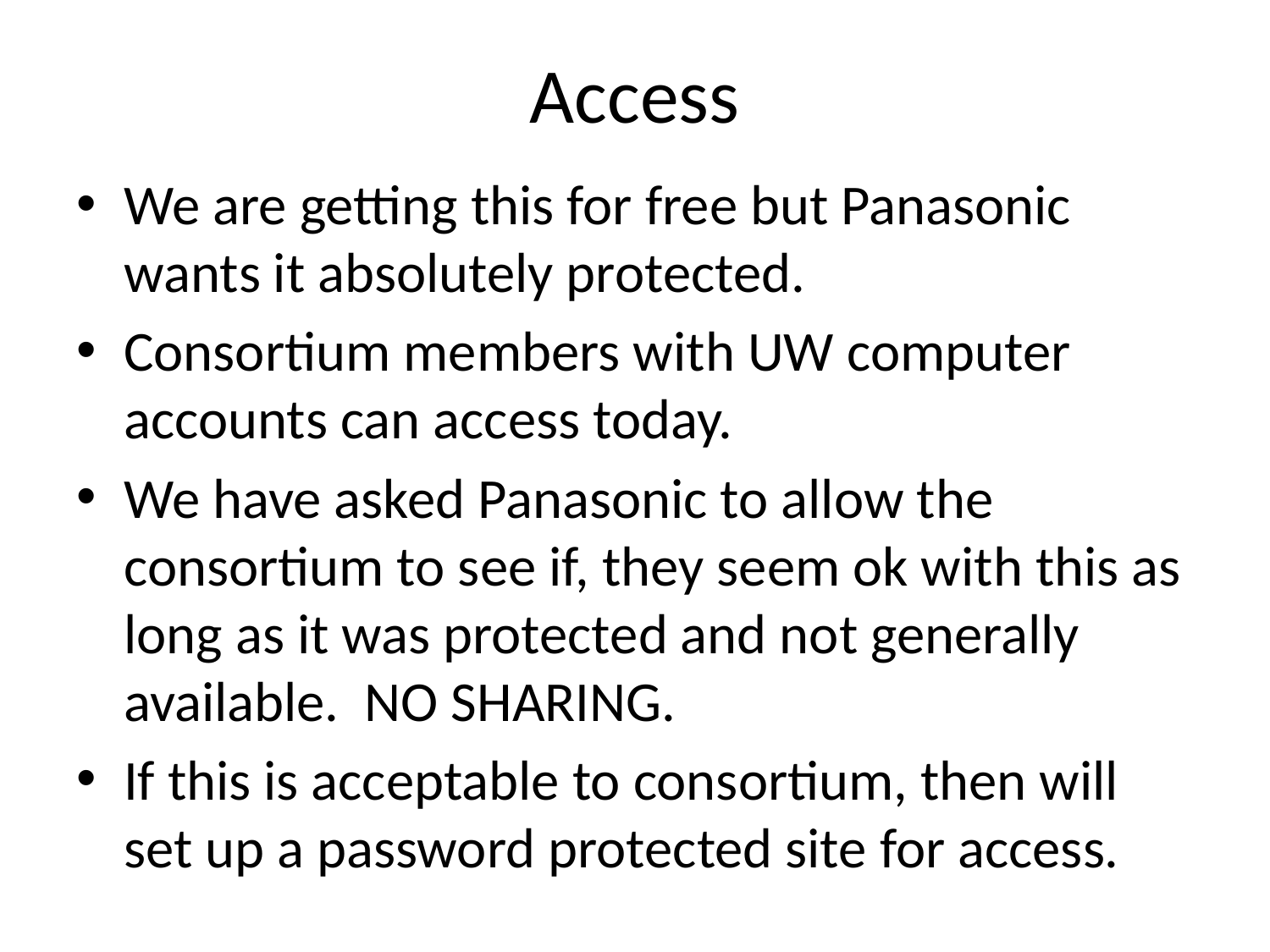

# Access
We are getting this for free but Panasonic wants it absolutely protected.
Consortium members with UW computer accounts can access today.
We have asked Panasonic to allow the consortium to see if, they seem ok with this as long as it was protected and not generally available.  NO SHARING.
If this is acceptable to consortium, then will set up a password protected site for access.